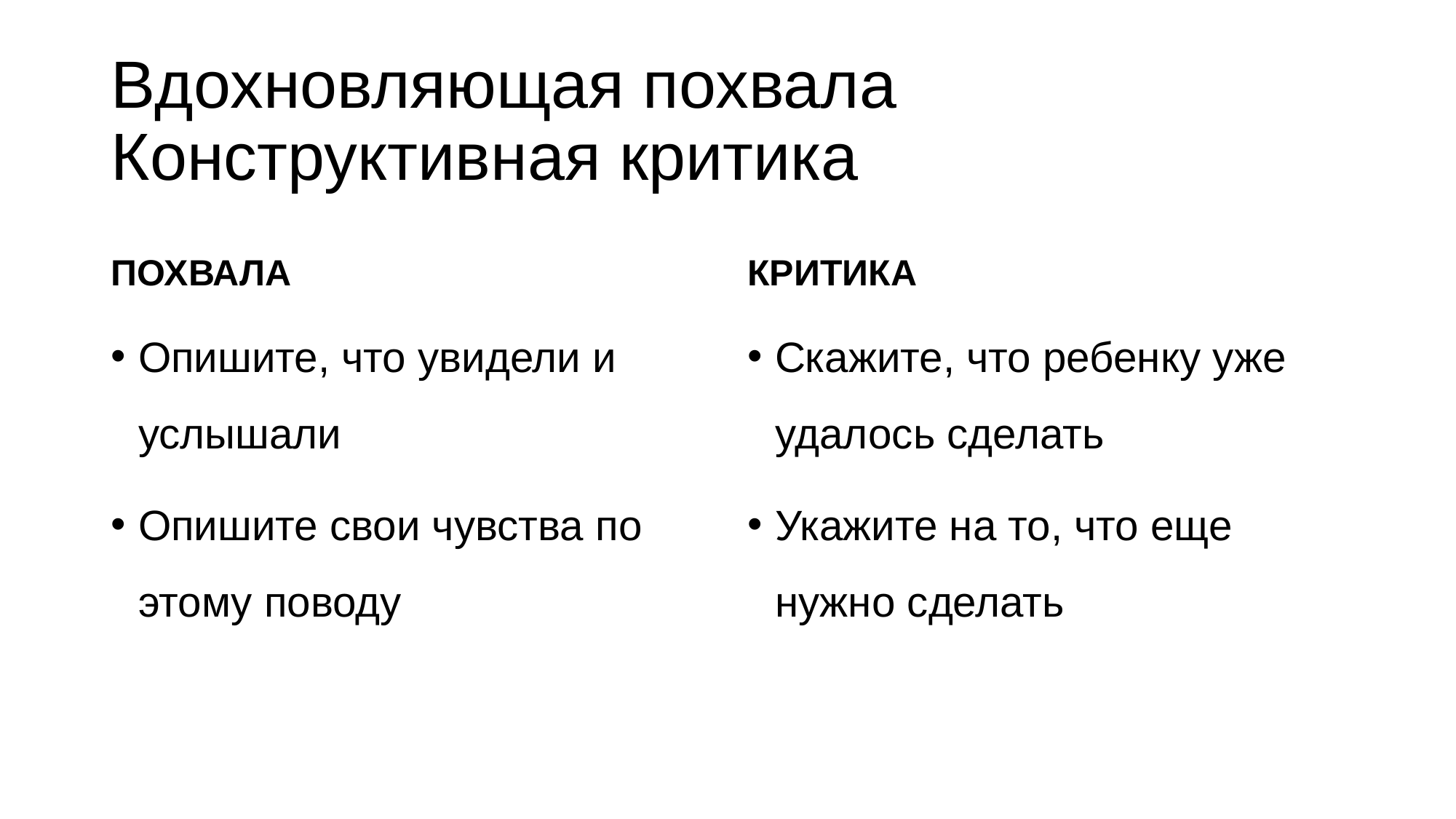

# Вдохновляющая похвала Конструктивная критика
ПОХВАЛА
КРИТИКА
Опишите, что увидели и услышали
Опишите свои чувства по этому поводу
Скажите, что ребенку уже удалось сделать
Укажите на то, что еще нужно сделать